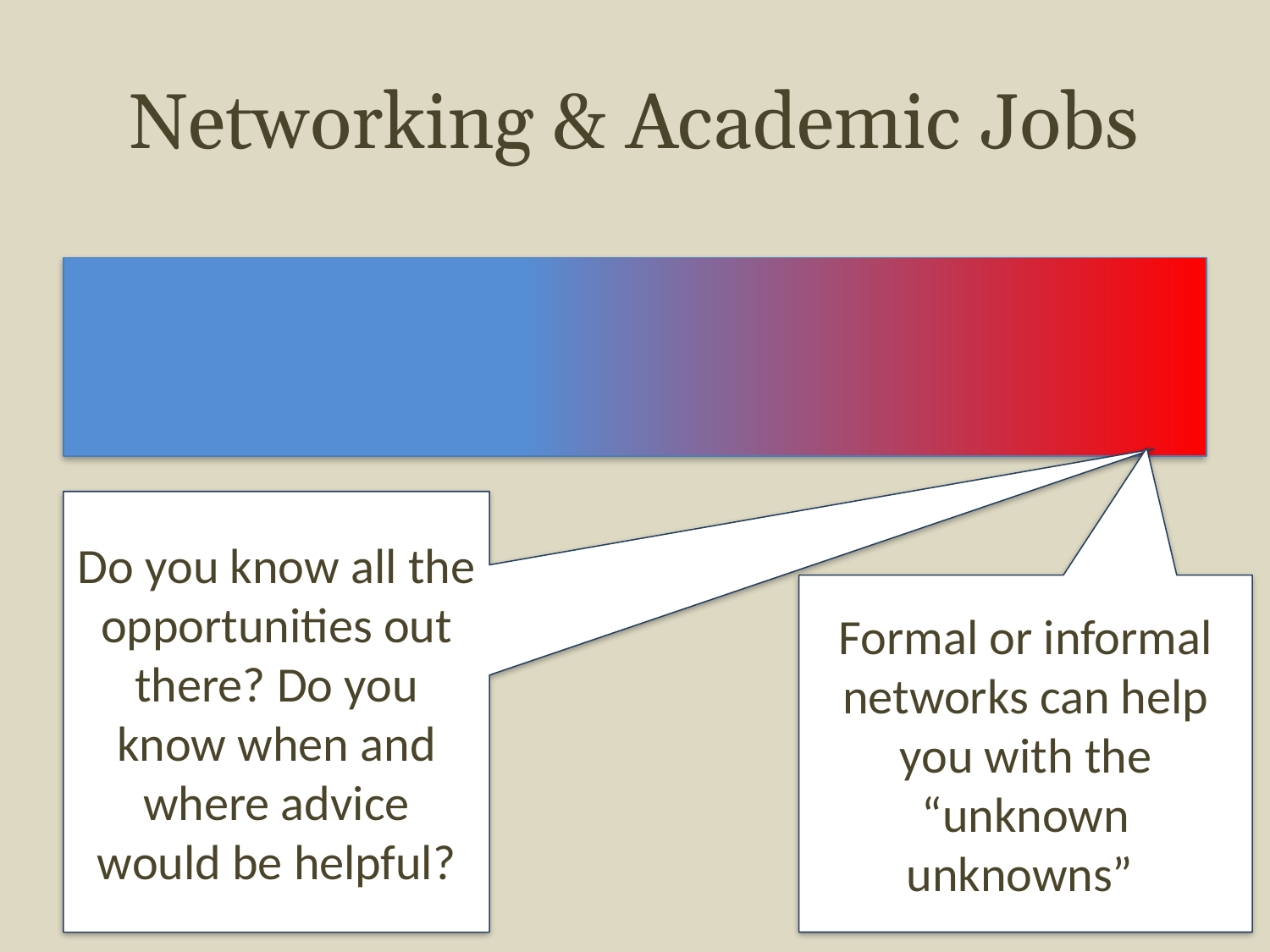

# Networking & Academic Jobs

Do you know all the opportunities out there? Do you know when and where advice would be helpful?
Formal or informal networks can help you with the “unknown unknowns”